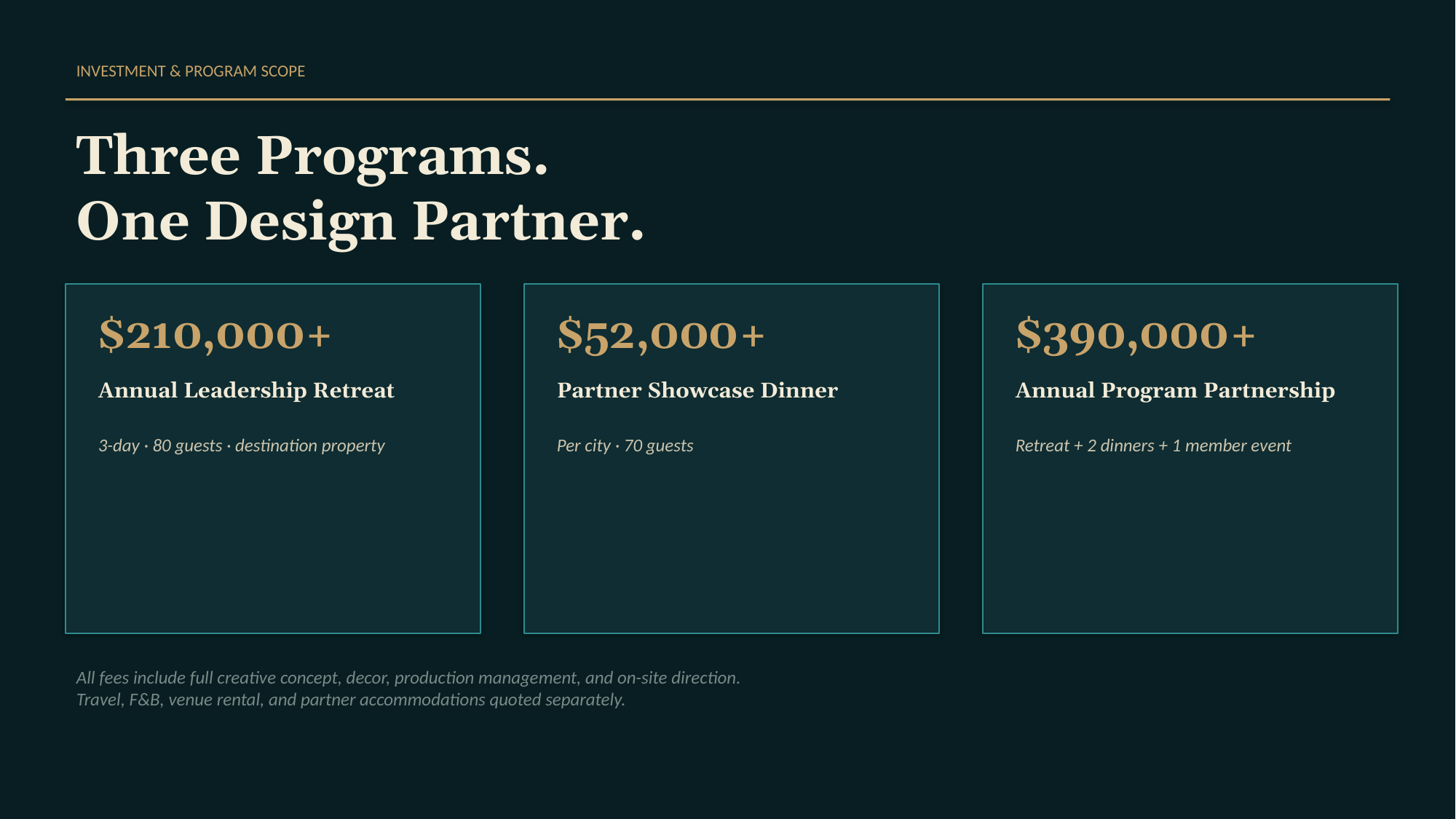

INVESTMENT & PROGRAM SCOPE

Three Programs.
One Design Partner.

$210,000+
$52,000+
$390,000+
Annual Leadership Retreat
Partner Showcase Dinner
Annual Program Partnership
3-day · 80 guests · destination property
Per city · 70 guests
Retreat + 2 dinners + 1 member event
All fees include full creative concept, decor, production management, and on-site direction.
Travel, F&B, venue rental, and partner accommodations quoted separately.